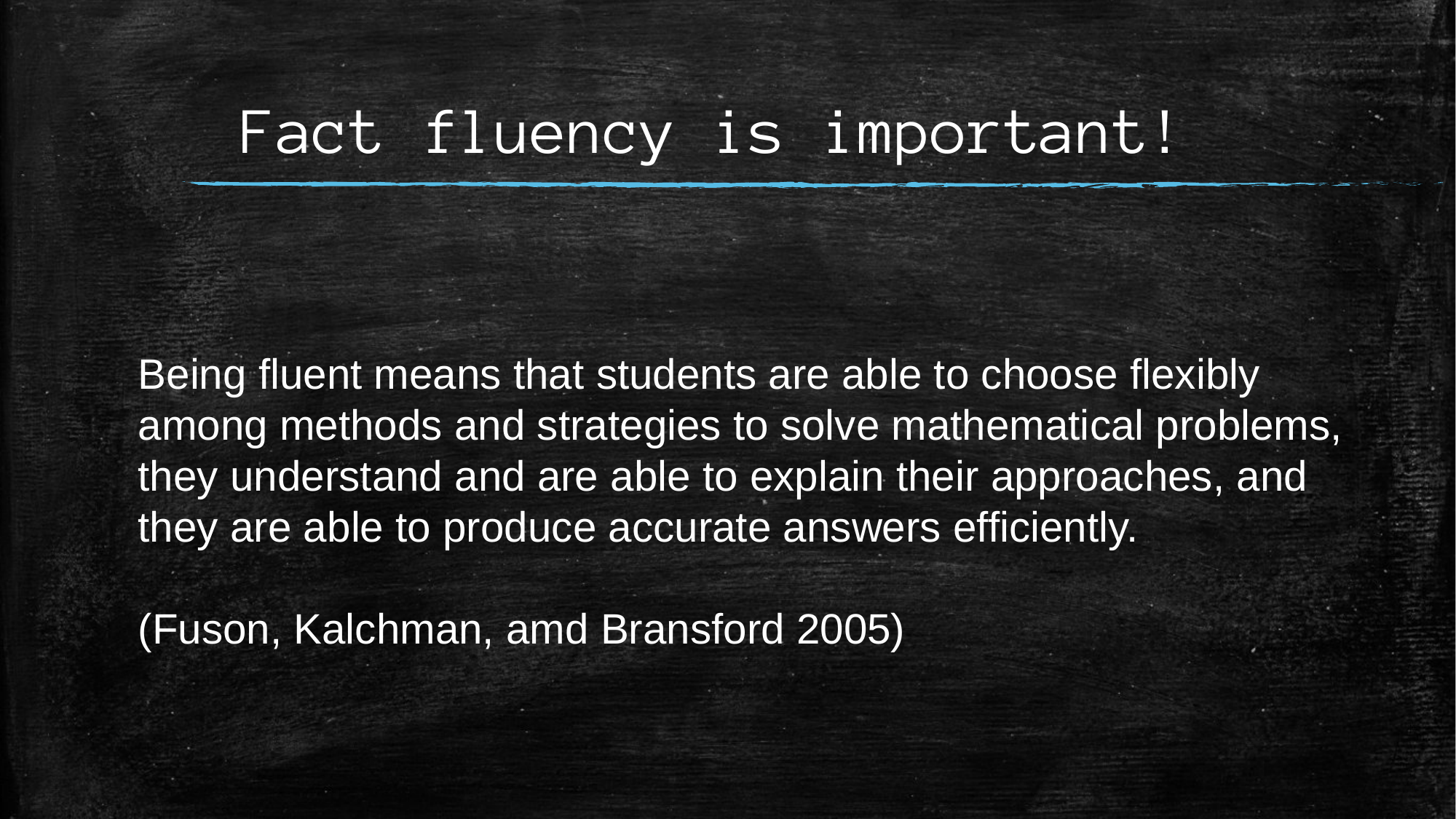

# Fact fluency is important!

Being fluent means that students are able to choose flexibly among methods and strategies to solve mathematical problems, they understand and are able to explain their approaches, and they are able to produce accurate answers efficiently.​
                                                                (Fuson, Kalchman, amd Bransford 2005)​